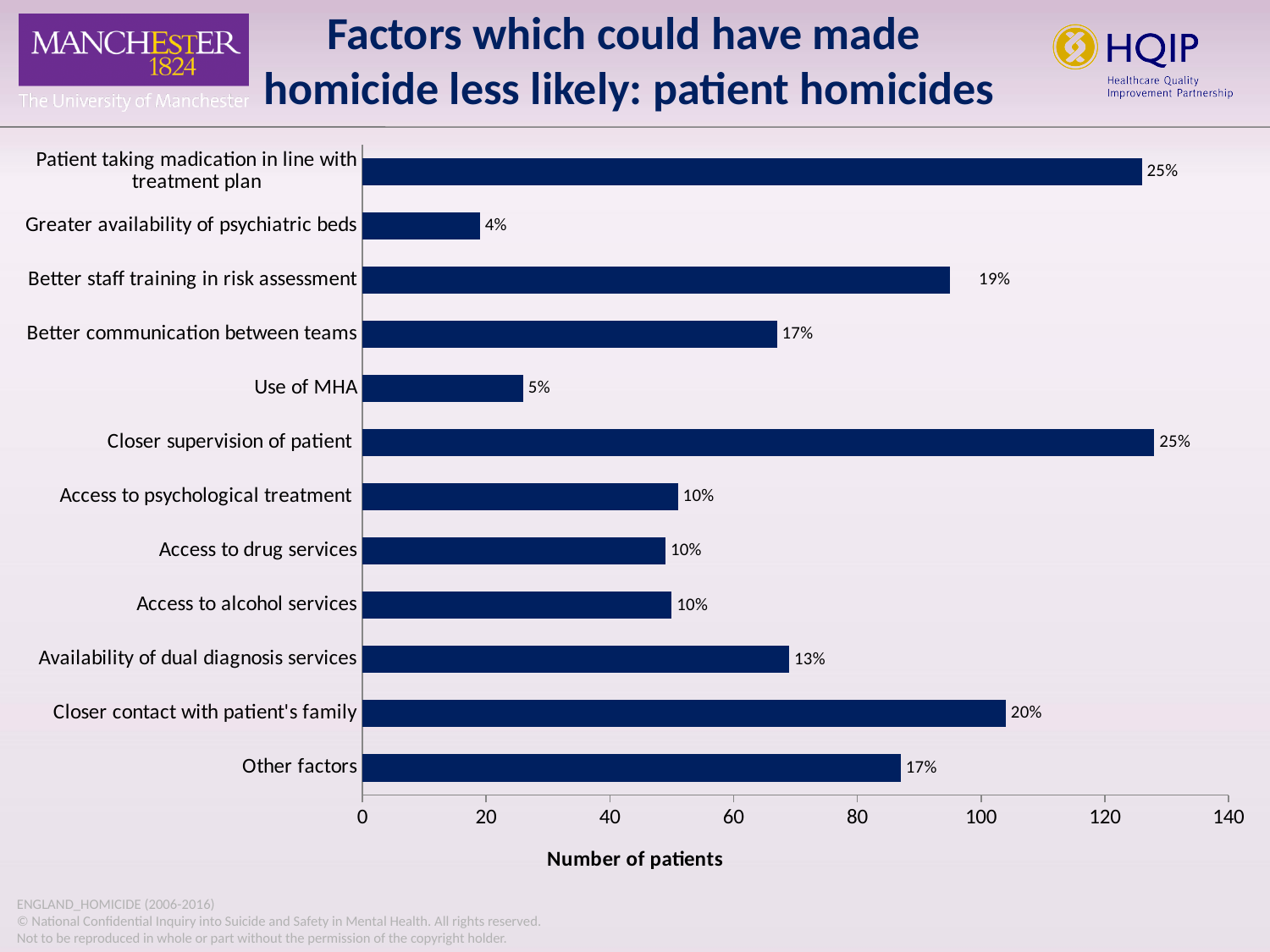

# Factors which could have made homicide less likely: patient homicides

### Chart

| Category | N |
|---|---|
| Other factors | 87.0 |
| Closer contact with patient's family | 104.0 |
| Availability of dual diagnosis services | 69.0 |
| Access to alcohol services | 50.0 |
| Access to drug services | 49.0 |
| Access to psychological treatment  | 51.0 |
| Closer supervision of patient  | 128.0 |
| Use of MHA | 26.0 |
| Better communication between teams | 67.0 |
| Better staff training in risk assessment | 95.0 |
| Greater availability of psychiatric beds | 19.0 |
| Patient taking madication in line with treatment plan | 126.0 |
ENGLAND_HOMICIDE (2006-2016)
© National Confidential Inquiry into Suicide and Safety in Mental Health. All rights reserved.
Not to be reproduced in whole or part without the permission of the copyright holder.